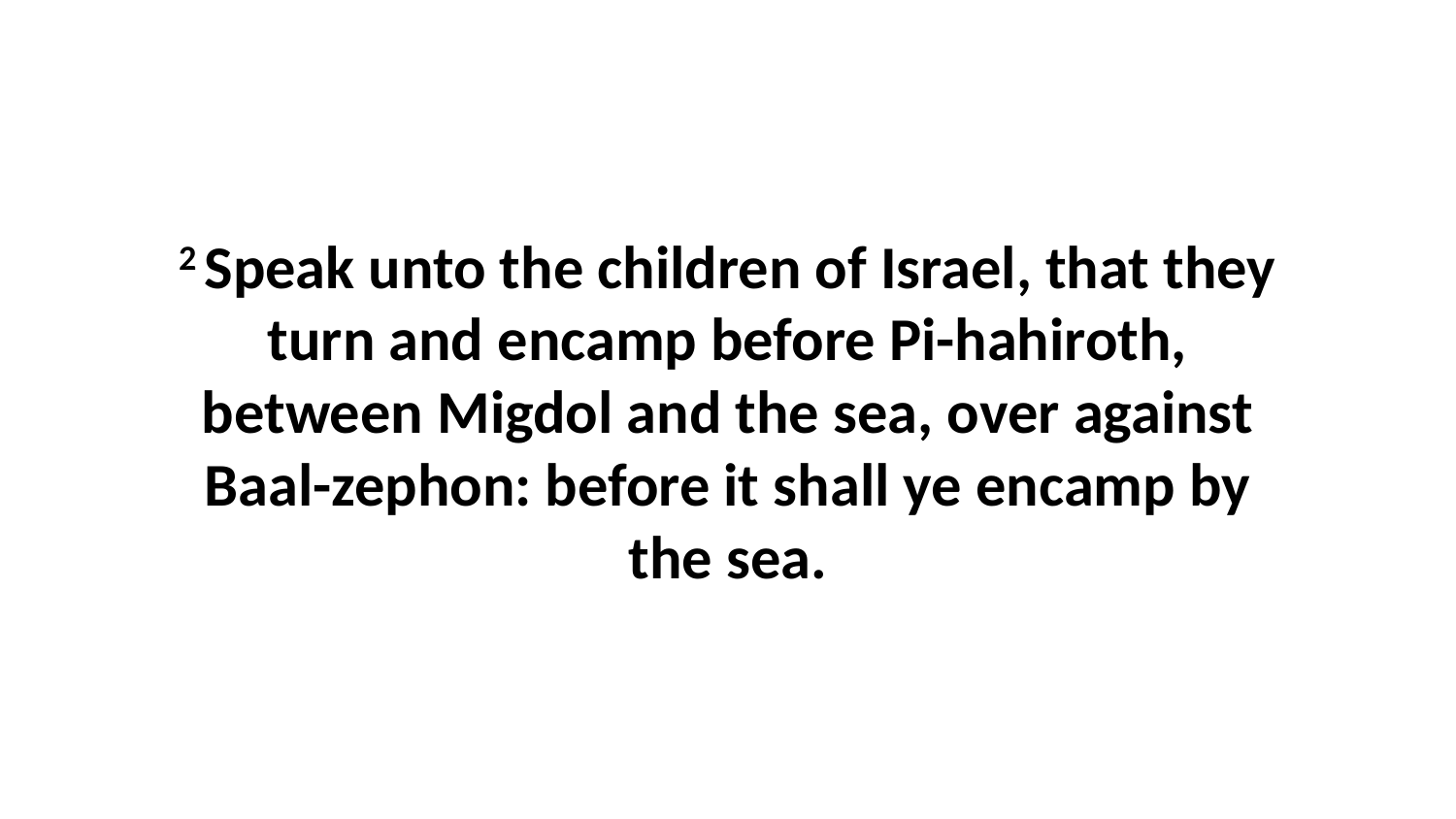

2 Speak unto the children of Israel, that they turn and encamp before Pi-hahiroth, between Migdol and the sea, over against Baal-zephon: before it shall ye encamp by the sea.